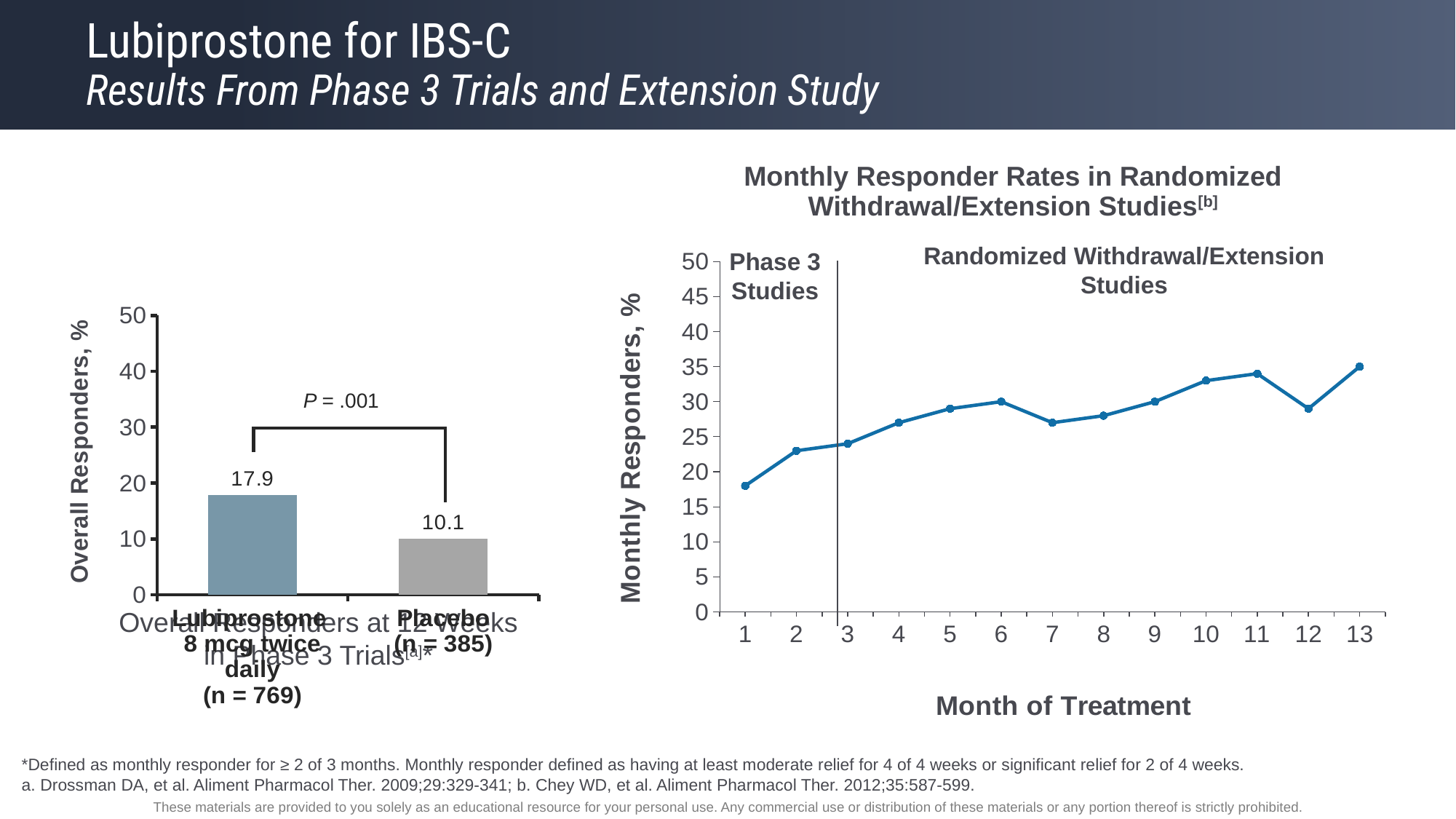

# Lubiprostone for IBS-C Results From Phase 3 Trials and Extension Study
Overall Responders at 12 Weeks
in Phase 3 Trials[a]*
Monthly Responder Rates in Randomized Withdrawal/Extension Studies[b]

### Chart

| Category | Series 1 |
|---|---|
| 1 | 18.0 |
| 2 | 23.0 |
| 3 | 24.0 |
| 4 | 27.0 |
| 5 | 29.0 |
| 6 | 30.0 |
| 7 | 27.0 |
| 8 | 28.0 |
| 9 | 30.0 |
| 10 | 33.0 |
| 11 | 34.0 |
| 12 | 29.0 |
| 13 | 35.0 |
Randomized Withdrawal/Extension Studies
Phase 3 Studies

### Chart

| Category | Series 1 |
|---|---|
| Lubiprostone
8 mcg twice daily
(n = 769) | 17.9 |
| Placebo
(n = 385) | 10.1 |
P = .001

*Defined as monthly responder for ≥ 2 of 3 months. Monthly responder defined as having at least moderate relief for 4 of 4 weeks or significant relief for 2 of 4 weeks.
a. Drossman DA, et al. Aliment Pharmacol Ther. 2009;29:329-341; b. Chey WD, et al. Aliment Pharmacol Ther. 2012;35:587-599.